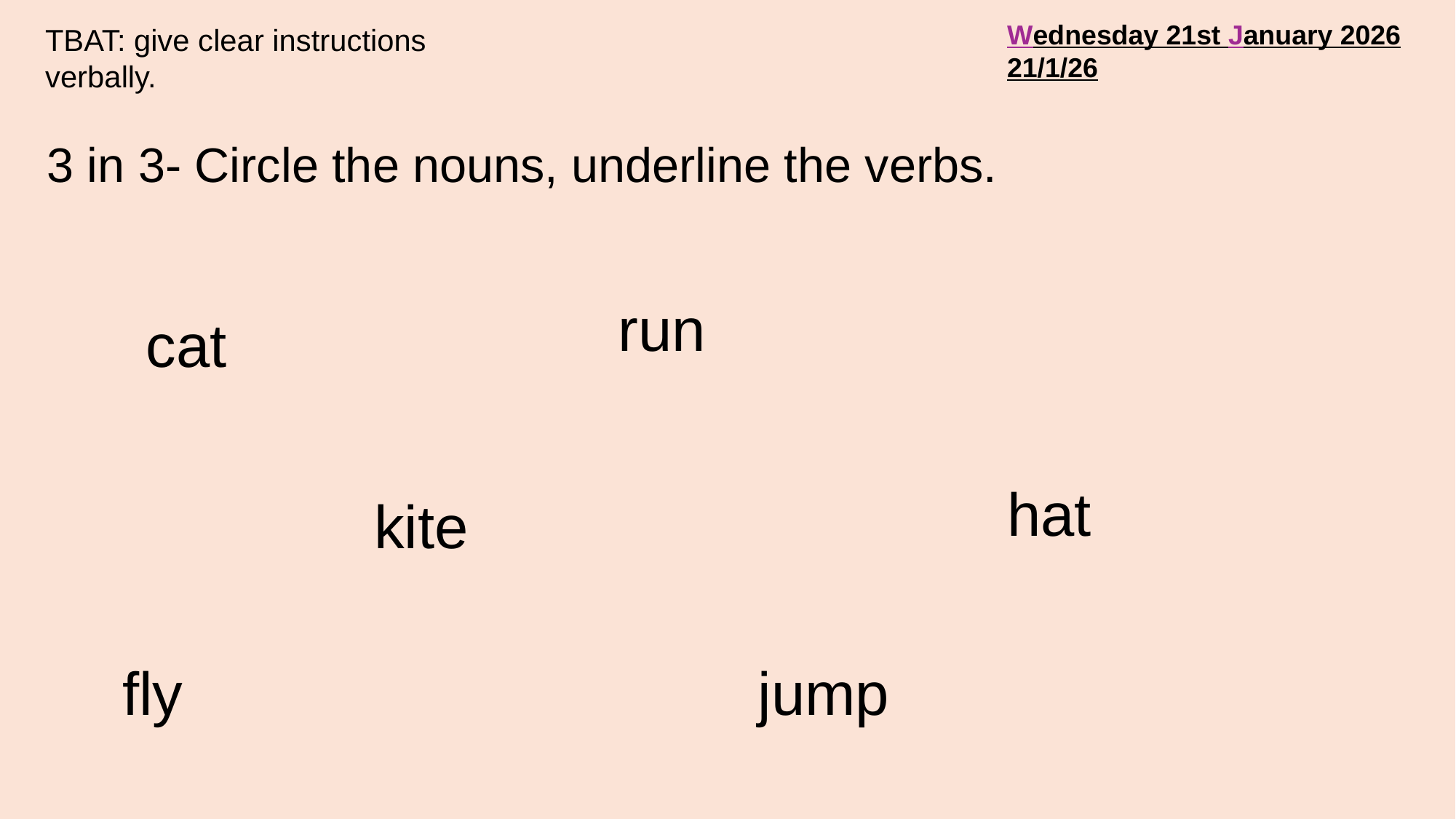

Wednesday 21st January 2026
21/1/26
TBAT: give clear instructions verbally.
3 in 3- Circle the nouns, underline the verbs.
run
cat
hat
kite
fly
jump